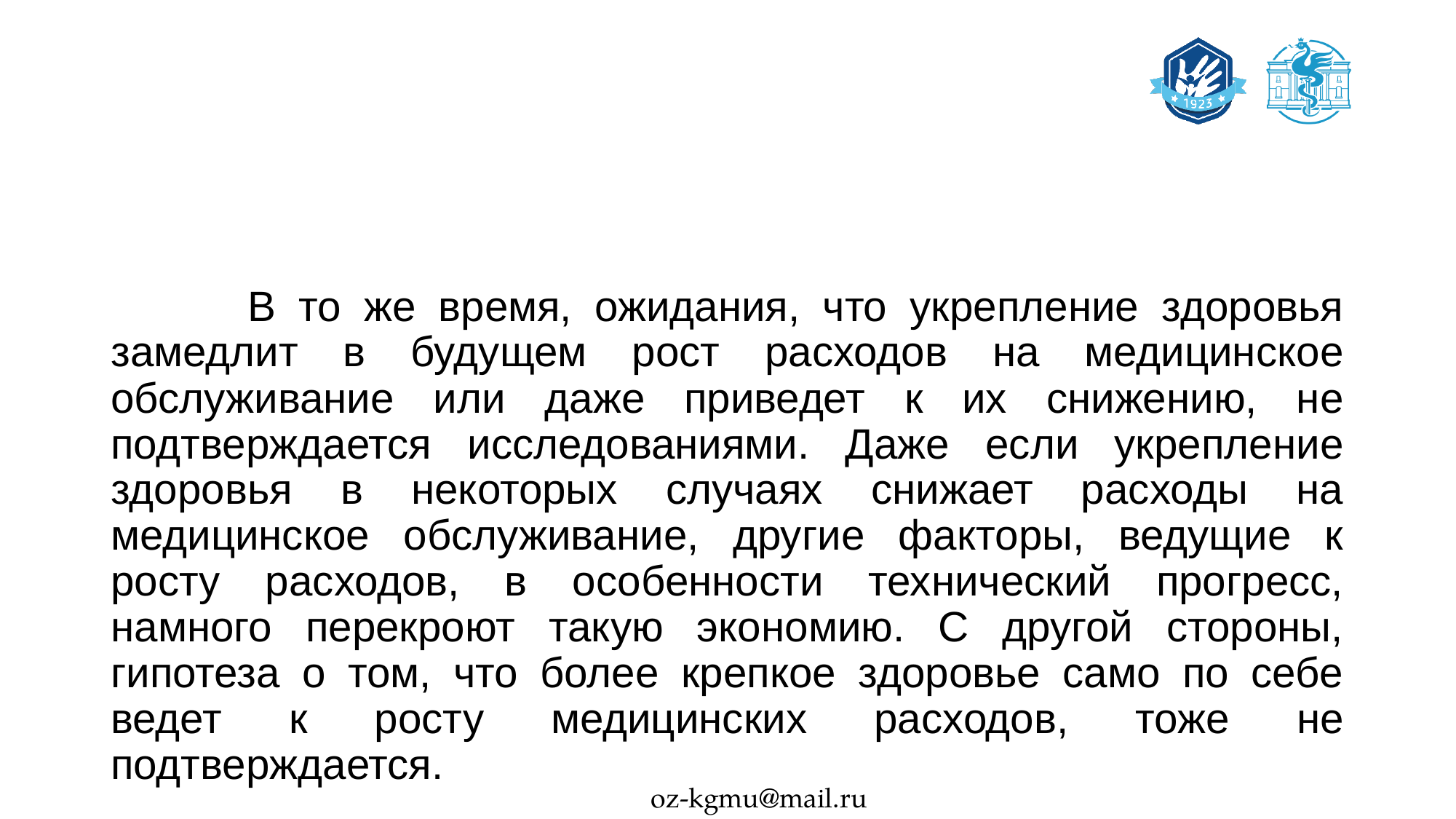

#

      В то же время, ожидания, что укрепление здоровья замедлит в будущем рост расходов на медицинское обслуживание или даже приведет к их снижению, не подтверждается исследованиями. Даже если укрепление здоровья в некоторых случаях снижает расходы на медицинское обслуживание, другие факторы, ведущие к росту расходов, в особенности технический прогресс, намного перекроют такую экономию. С другой стороны, гипотеза о том, что более крепкое здоровье само по себе ведет к росту медицинских расходов, тоже не подтверждается.